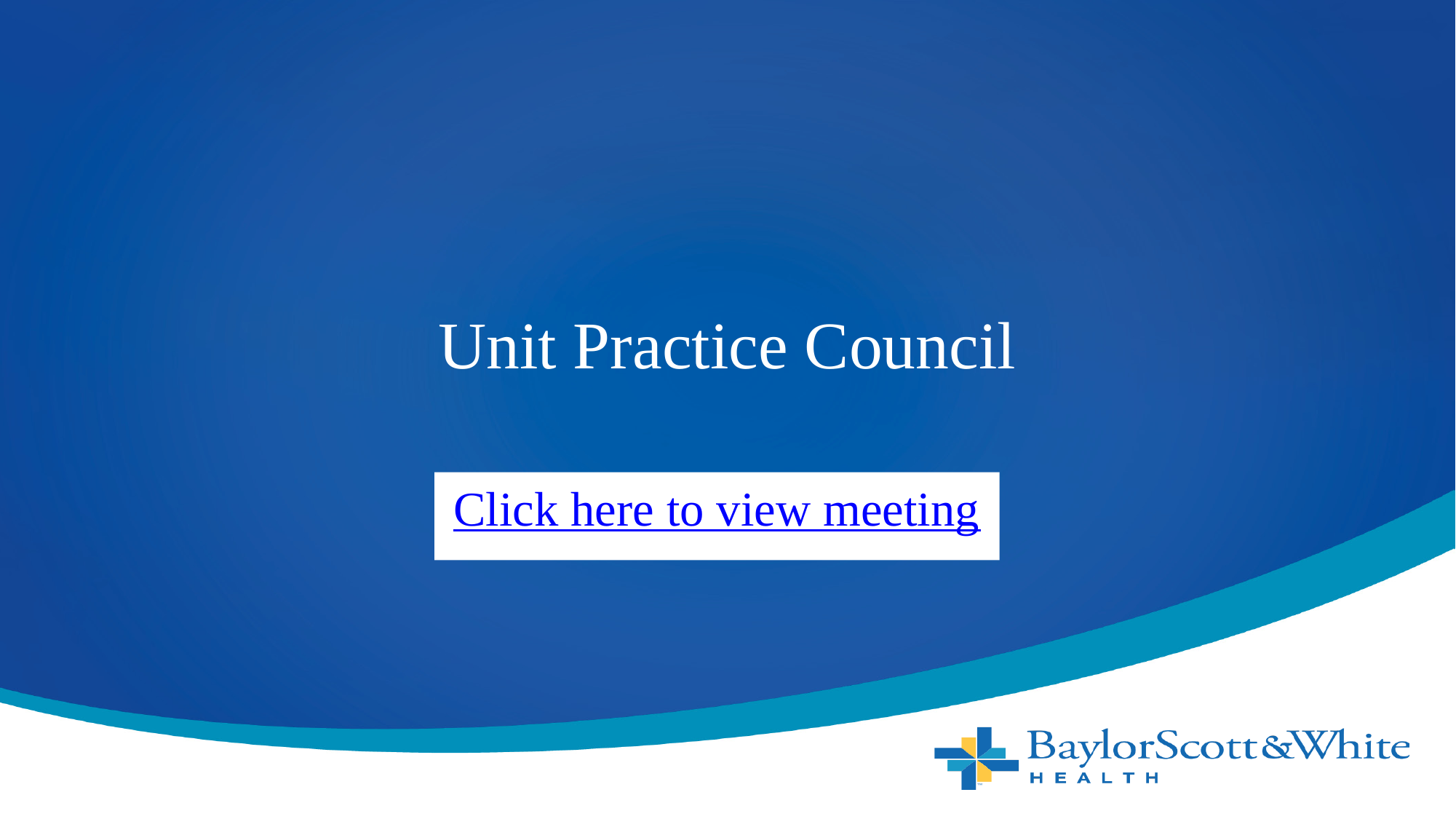

# Unit Practice Council
Click here to view meeting